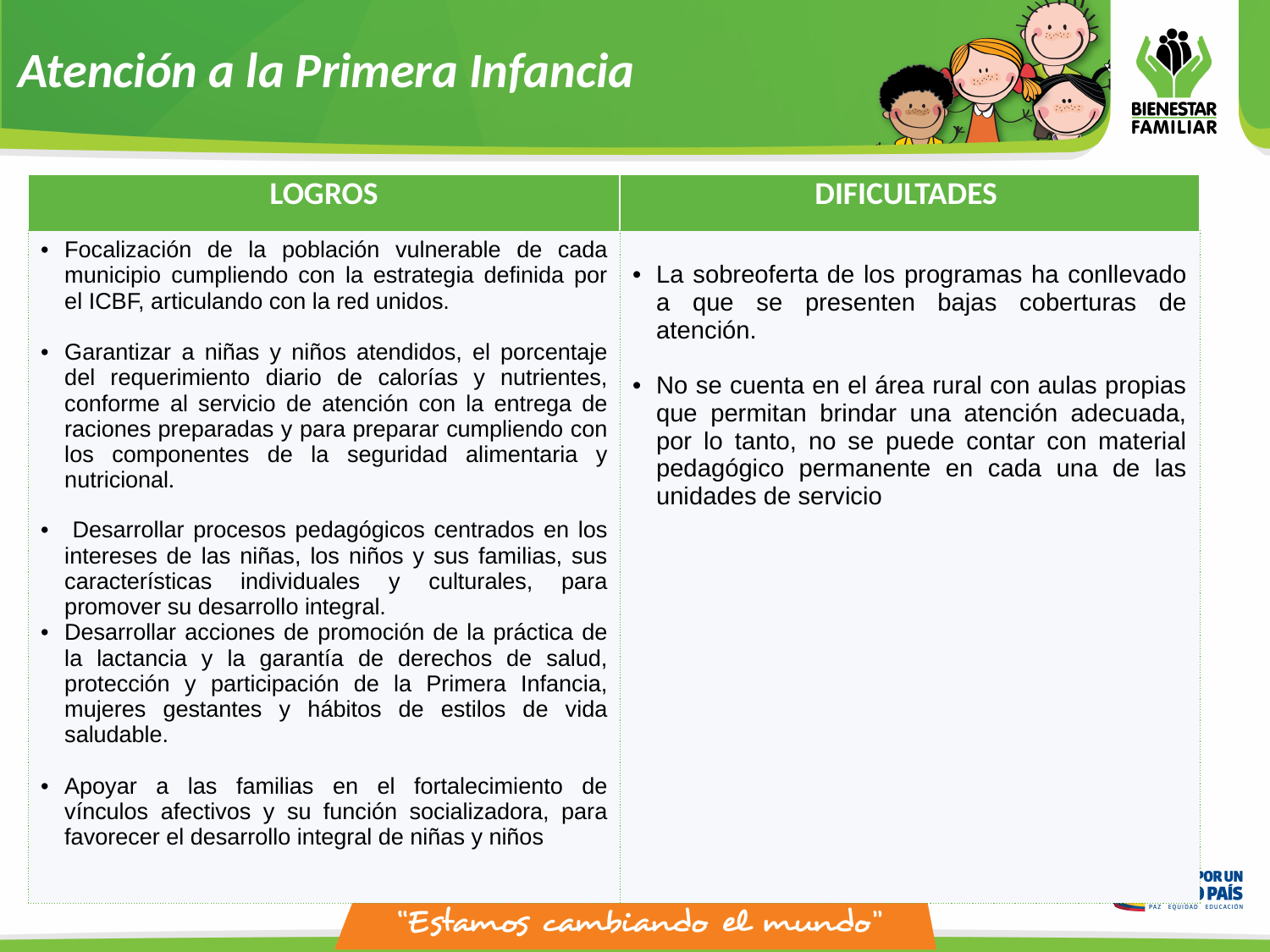

Atención a la Primera Infancia
| LOGROS | DIFICULTADES |
| --- | --- |
| Focalización de la población vulnerable de cada municipio cumpliendo con la estrategia definida por el ICBF, articulando con la red unidos. Garantizar a niñas y niños atendidos, el porcentaje del requerimiento diario de calorías y nutrientes, conforme al servicio de atención con la entrega de raciones preparadas y para preparar cumpliendo con los componentes de la seguridad alimentaria y nutricional. Desarrollar procesos pedagógicos centrados en los intereses de las niñas, los niños y sus familias, sus características individuales y culturales, para promover su desarrollo integral. Desarrollar acciones de promoción de la práctica de la lactancia y la garantía de derechos de salud, protección y participación de la Primera Infancia, mujeres gestantes y hábitos de estilos de vida saludable. Apoyar a las familias en el fortalecimiento de vínculos afectivos y su función socializadora, para favorecer el desarrollo integral de niñas y niños | La sobreoferta de los programas ha conllevado a que se presenten bajas coberturas de atención. No se cuenta en el área rural con aulas propias que permitan brindar una atención adecuada, por lo tanto, no se puede contar con material pedagógico permanente en cada una de las unidades de servicio |